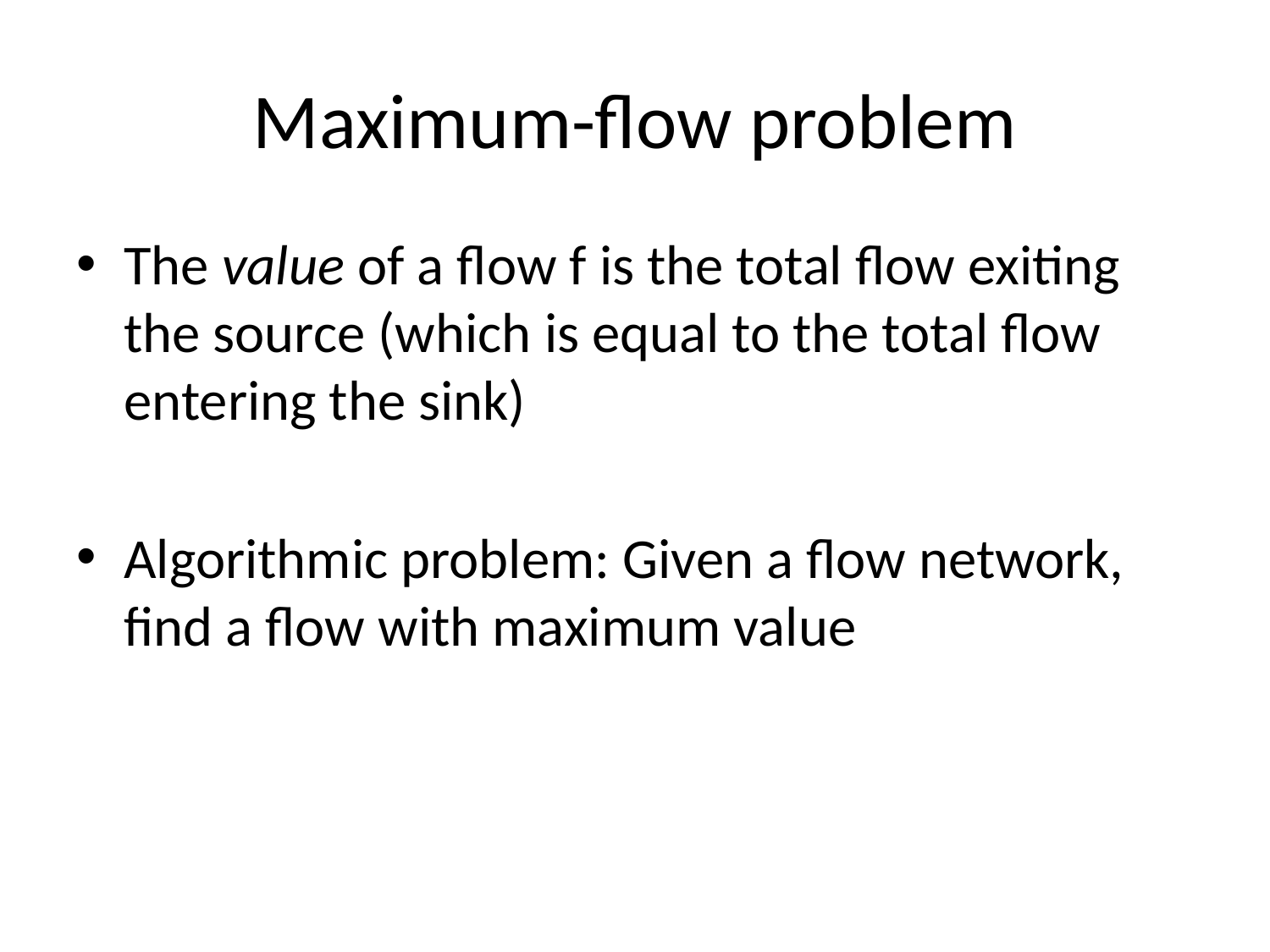

# Maximum-flow problem
The value of a flow f is the total flow exiting the source (which is equal to the total flow entering the sink)

Algorithmic problem: Given a flow network, find a flow with maximum value